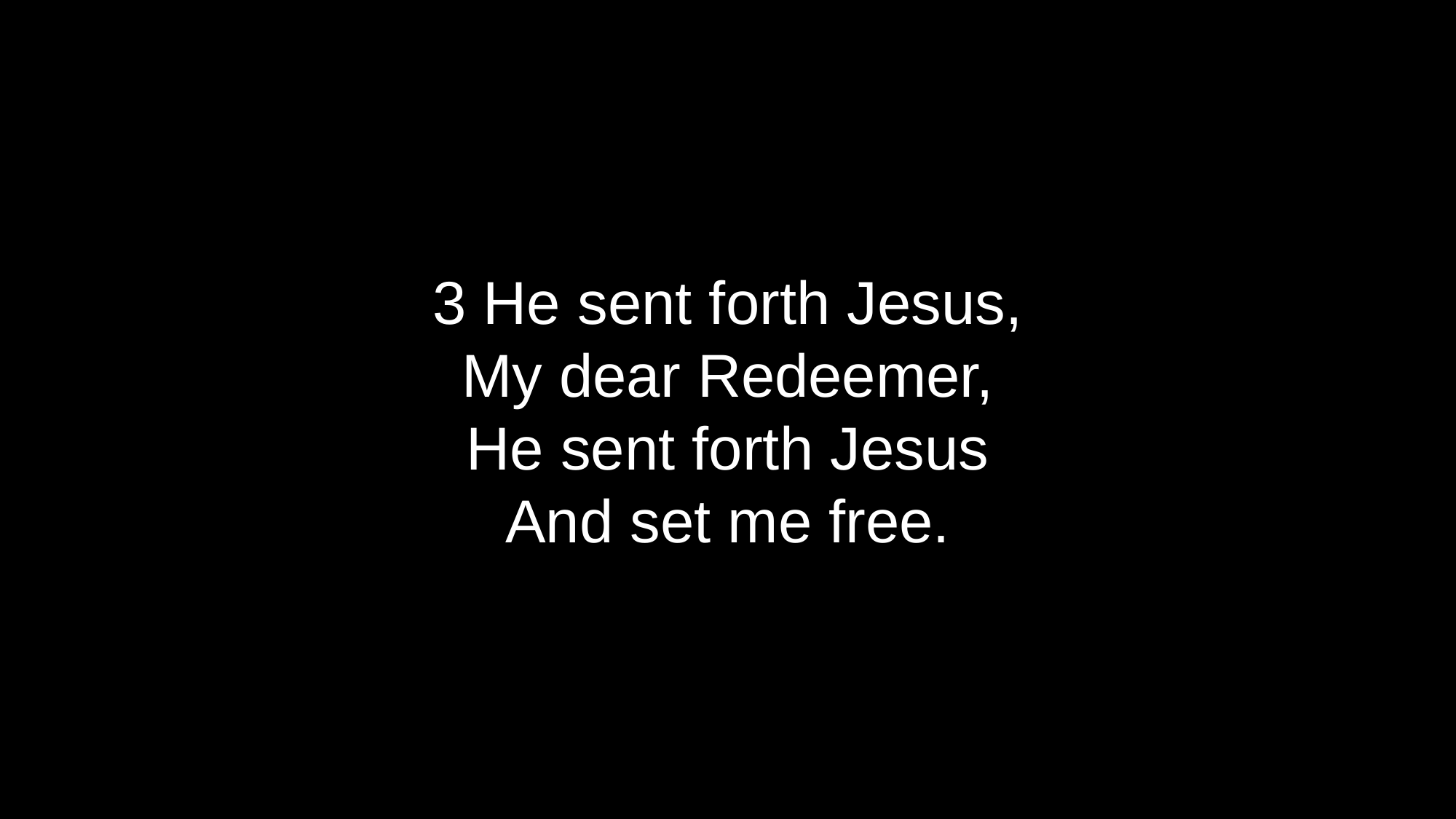

3 He sent forth Jesus,
My dear Redeemer,
He sent forth Jesus
And set me free.